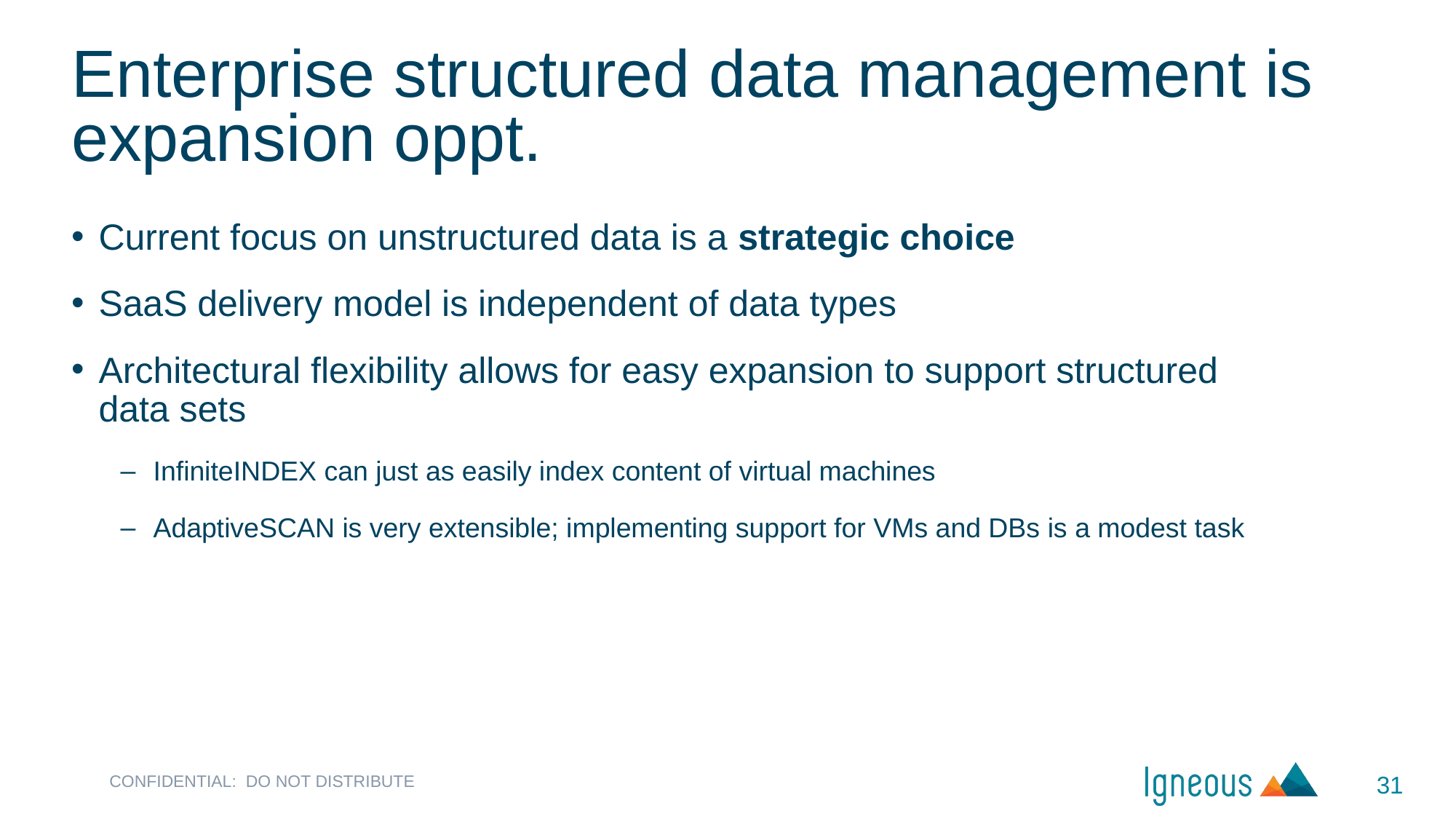

# Enterprise structured data management is expansion oppt.
Current focus on unstructured data is a strategic choice
SaaS delivery model is independent of data types
Architectural flexibility allows for easy expansion to support structured data sets
InfiniteINDEX can just as easily index content of virtual machines
AdaptiveSCAN is very extensible; implementing support for VMs and DBs is a modest task
31